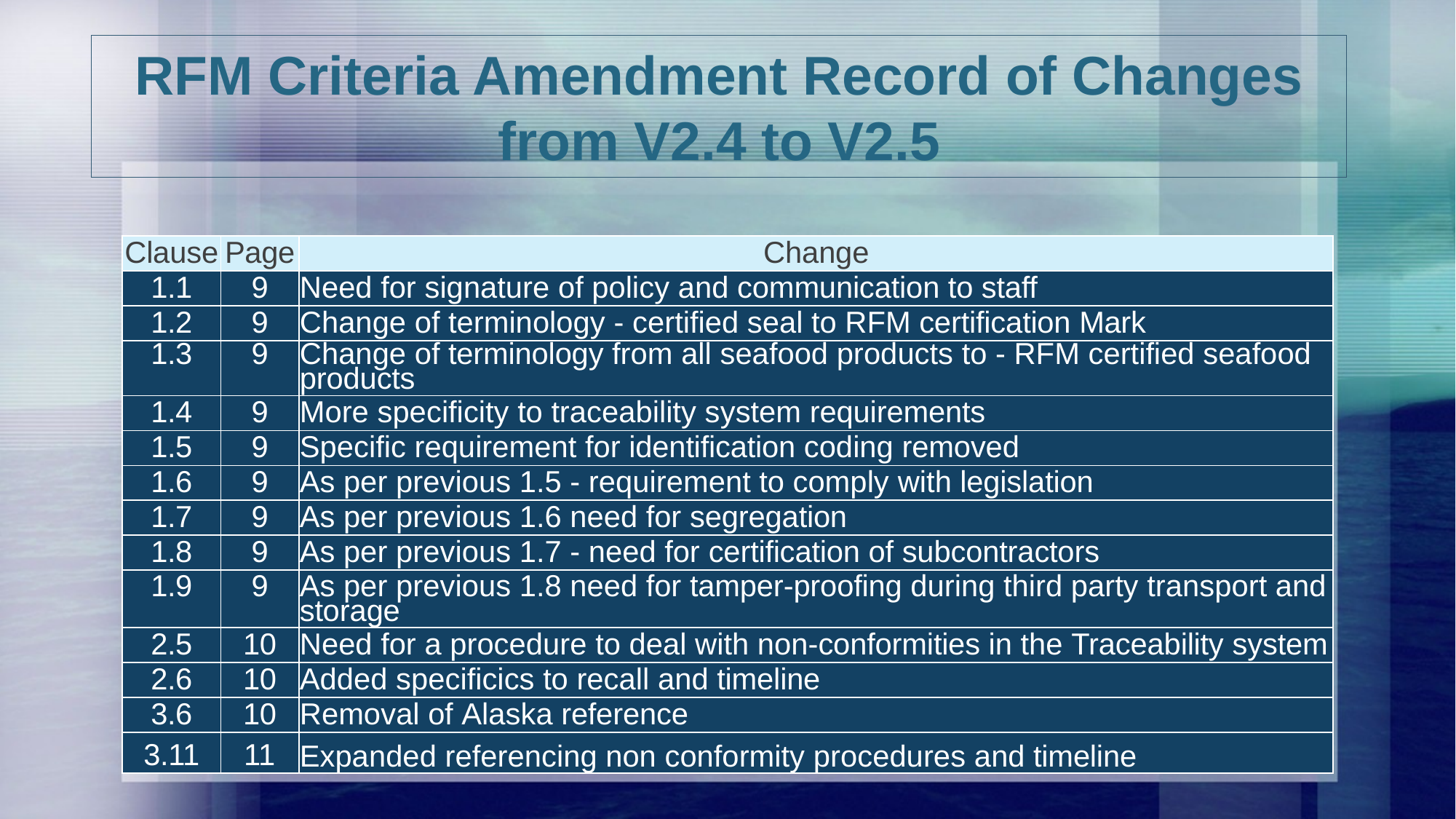

RFM Criteria Amendment Record of Changes from V2.4 to V2.5
| Clause | Page | Change |
| --- | --- | --- |
| 1.1 | 9 | Need for signature of policy and communication to staff |
| 1.2 | 9 | Change of terminology - certified seal to RFM certification Mark |
| 1.3 | 9 | Change of terminology from all seafood products to - RFM certified seafood products |
| 1.4 | 9 | More specificity to traceability system requirements |
| 1.5 | 9 | Specific requirement for identification coding removed |
| 1.6 | 9 | As per previous 1.5 - requirement to comply with legislation |
| 1.7 | 9 | As per previous 1.6 need for segregation |
| 1.8 | 9 | As per previous 1.7 - need for certification of subcontractors |
| 1.9 | 9 | As per previous 1.8 need for tamper-proofing during third party transport and storage |
| 2.5 | 10 | Need for a procedure to deal with non-conformities in the Traceability system |
| 2.6 | 10 | Added specificics to recall and timeline |
| 3.6 | 10 | Removal of Alaska reference |
| 3.11 | 11 | Expanded referencing non conformity procedures and timeline |